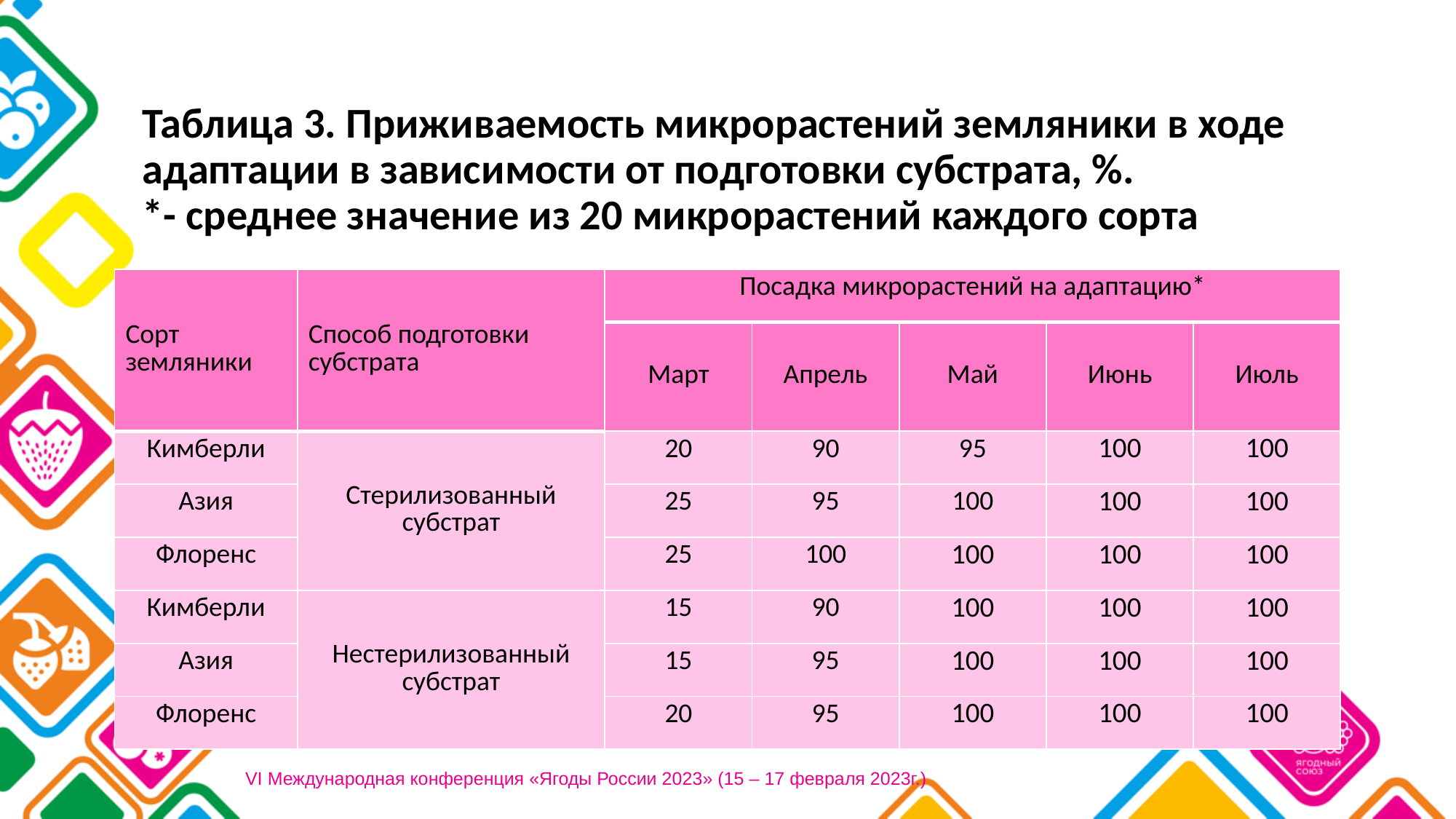

Таблица 3. Приживаемость микрорастений земляники в ходе адаптации в зависимости от подготовки субстрата, %.
*- среднее значение из 20 микрорастений каждого сорта
| Сорт земляники | Способ подготовки субстрата | Посадка микрорастений на адаптацию\* |  |  |  |  |
| --- | --- | --- | --- | --- | --- | --- |
|  |  | Март | Апрель | Май | Июнь | Июль |
| Кимберли | Стерилизованный субстрат | 20 | 90 | 95 | 100 | 100 |
| Азия |  | 25 | 95 | 100 | 100 | 100 |
| Флоренс |  | 25 | 100 | 100 | 100 | 100 |
| Кимберли | Нестерилизованный субстрат | 15 | 90 | 100 | 100 | 100 |
| Азия |  | 15 | 95 | 100 | 100 | 100 |
| Флоренс |  | 20 | 95 | 100 | 100 | 100 |